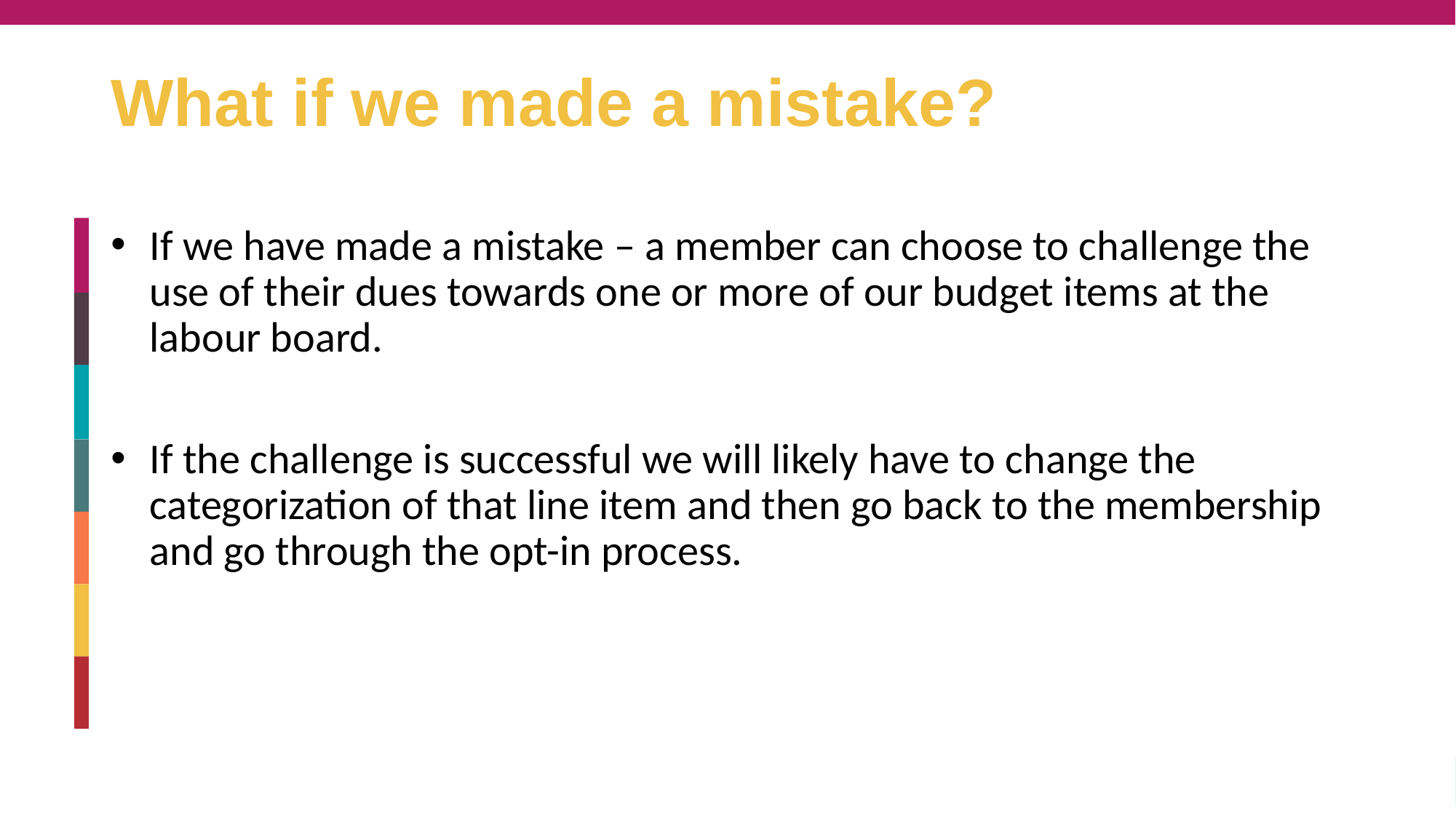

# What if we made a mistake?
If we have made a mistake – a member can choose to challenge the use of their dues towards one or more of our budget items at the labour board.

If the challenge is successful we will likely have to change the categorization of that line item and then go back to the membership and go through the opt-in process.